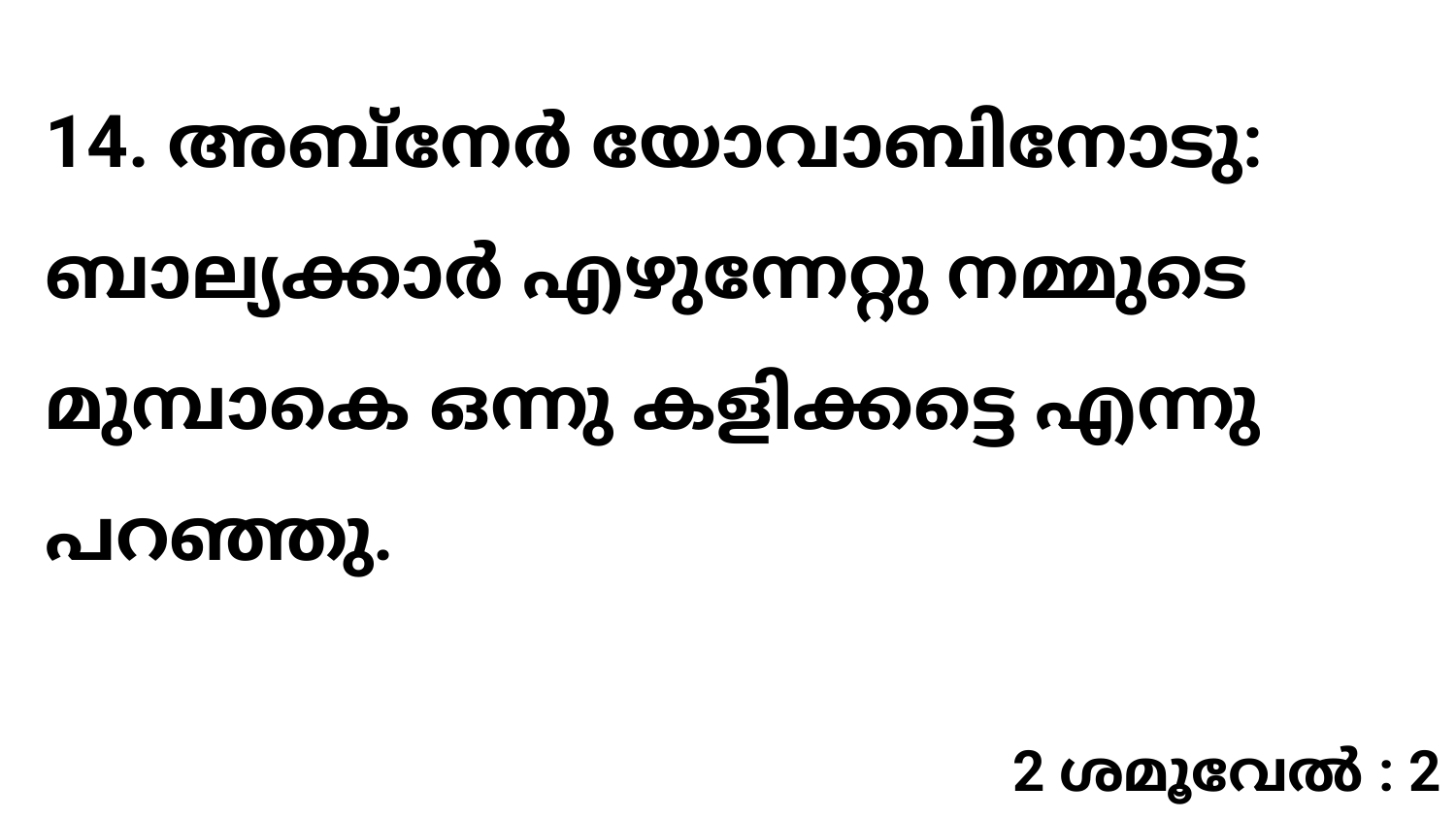

14. അബ്നേർ യോവാബിനോടു: ബാല്യക്കാർ എഴുന്നേറ്റു നമ്മുടെ മുമ്പാകെ ഒന്നു കളിക്കട്ടെ എന്നു പറഞ്ഞു.
2 ശമൂവേൽ : 2